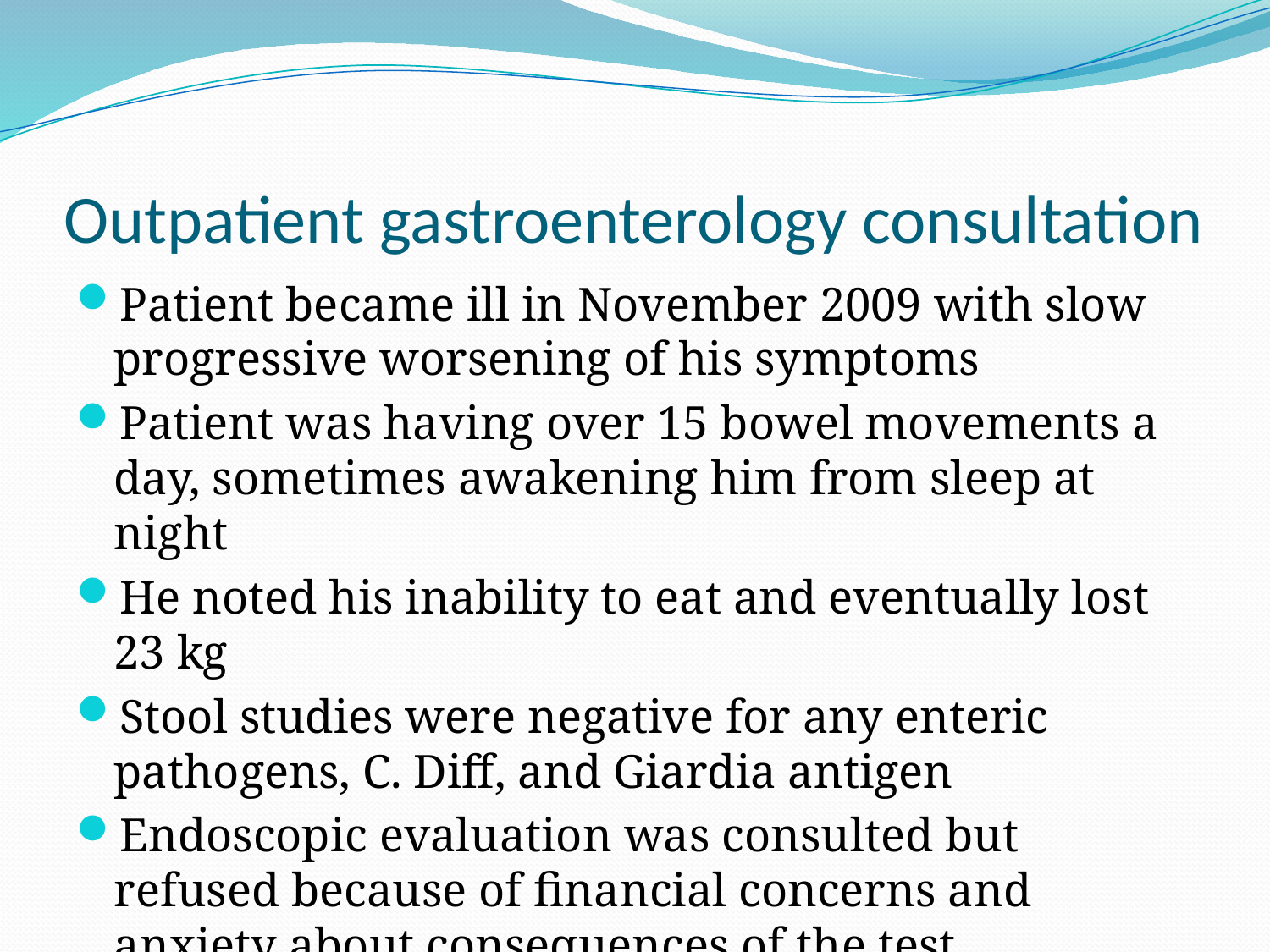

# Outpatient gastroenterology consultation
Patient became ill in November 2009 with slow progressive worsening of his symptoms
Patient was having over 15 bowel movements a day, sometimes awakening him from sleep at night
He noted his inability to eat and eventually lost 23 kg
Stool studies were negative for any enteric pathogens, C. Diff, and Giardia antigen
Endoscopic evaluation was consulted but refused because of financial concerns and anxiety about consequences of the test